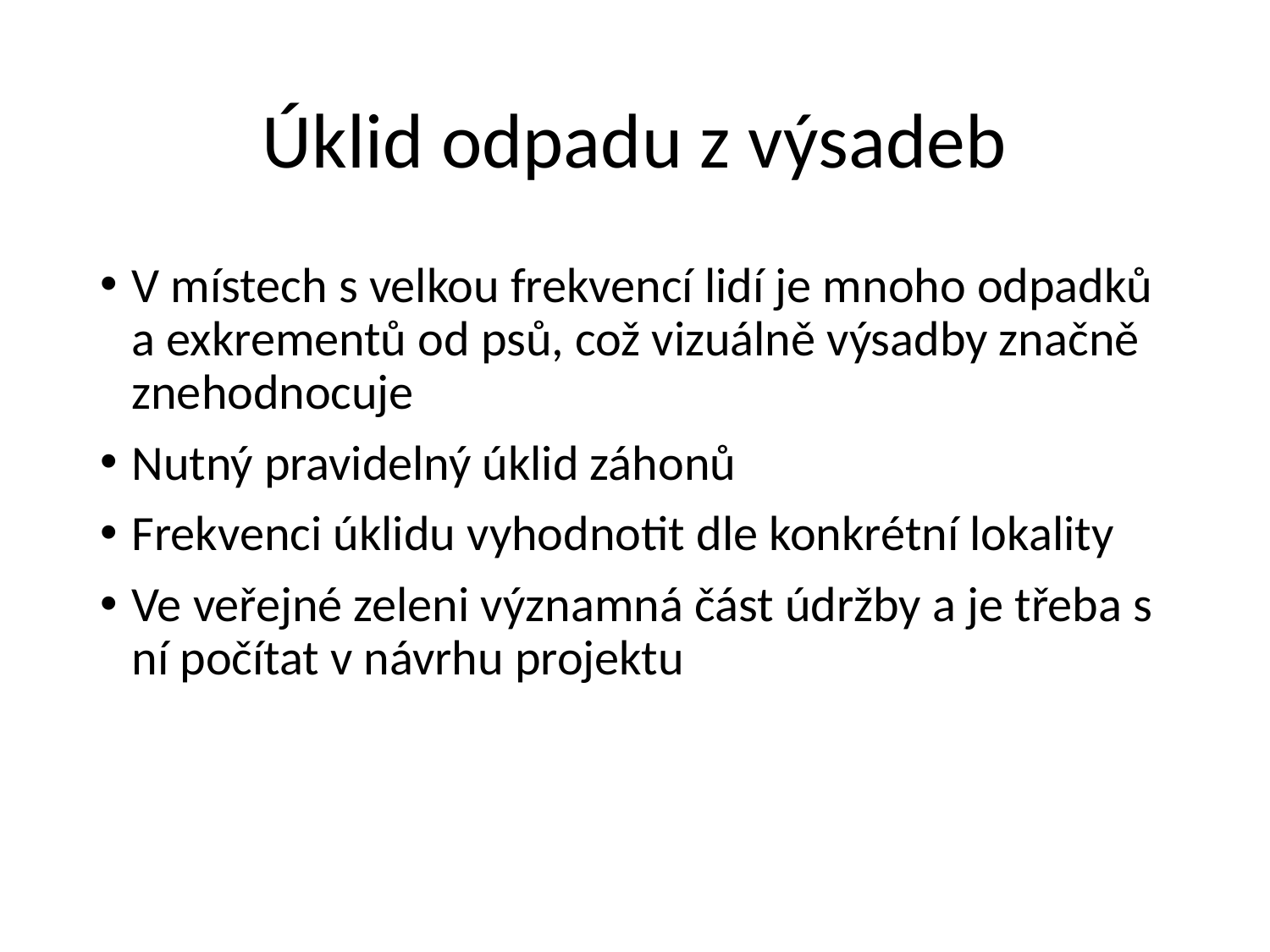

# Úklid odpadu z výsadeb
V místech s velkou frekvencí lidí je mnoho odpadků a exkrementů od psů, což vizuálně výsadby značně znehodnocuje
Nutný pravidelný úklid záhonů
Frekvenci úklidu vyhodnotit dle konkrétní lokality
Ve veřejné zeleni významná část údržby a je třeba s ní počítat v návrhu projektu